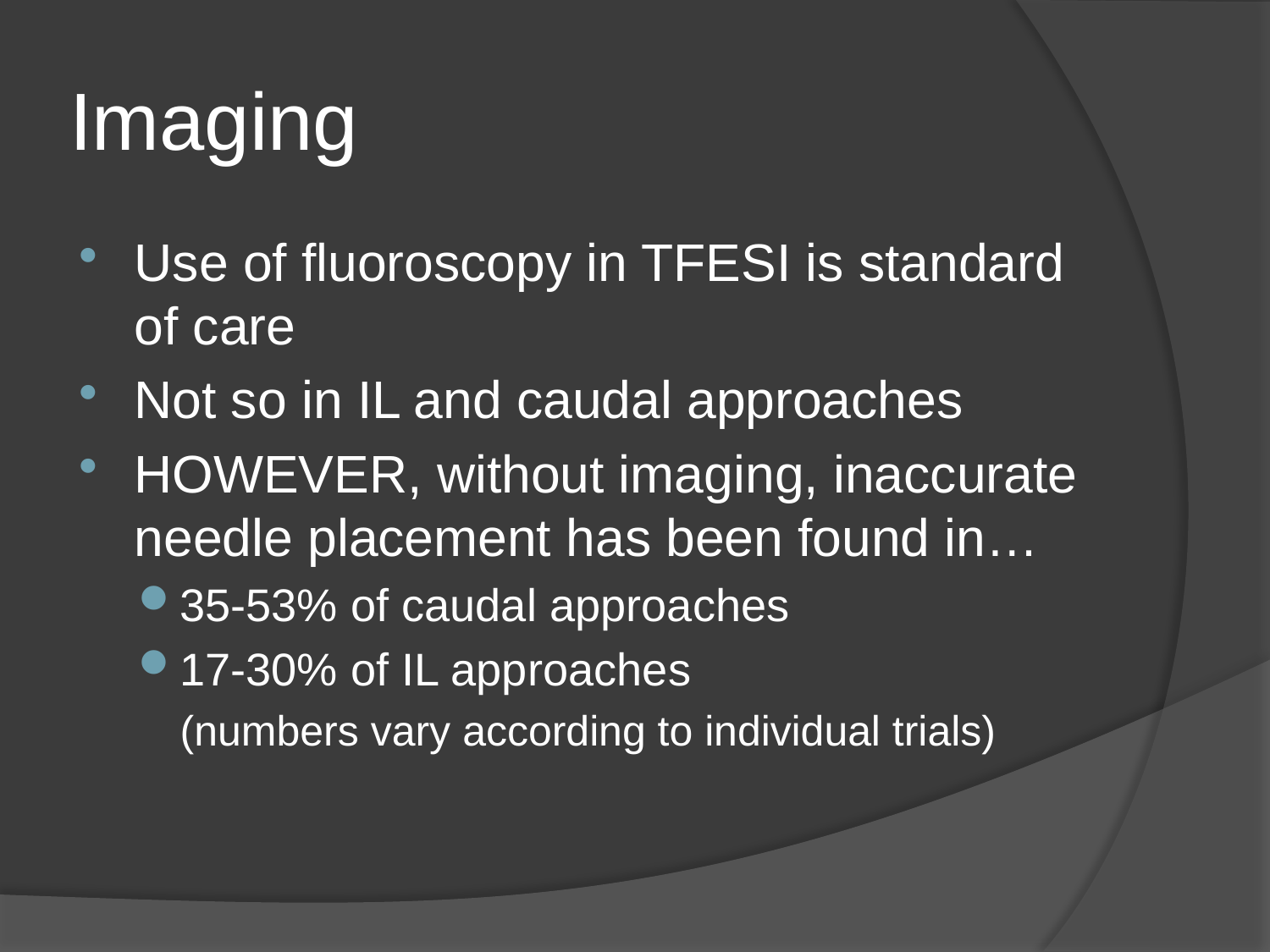

# Imaging
Use of fluoroscopy in TFESI is standard of care
Not so in IL and caudal approaches
HOWEVER, without imaging, inaccurate needle placement has been found in…
35-53% of caudal approaches
17-30% of IL approaches
(numbers vary according to individual trials)